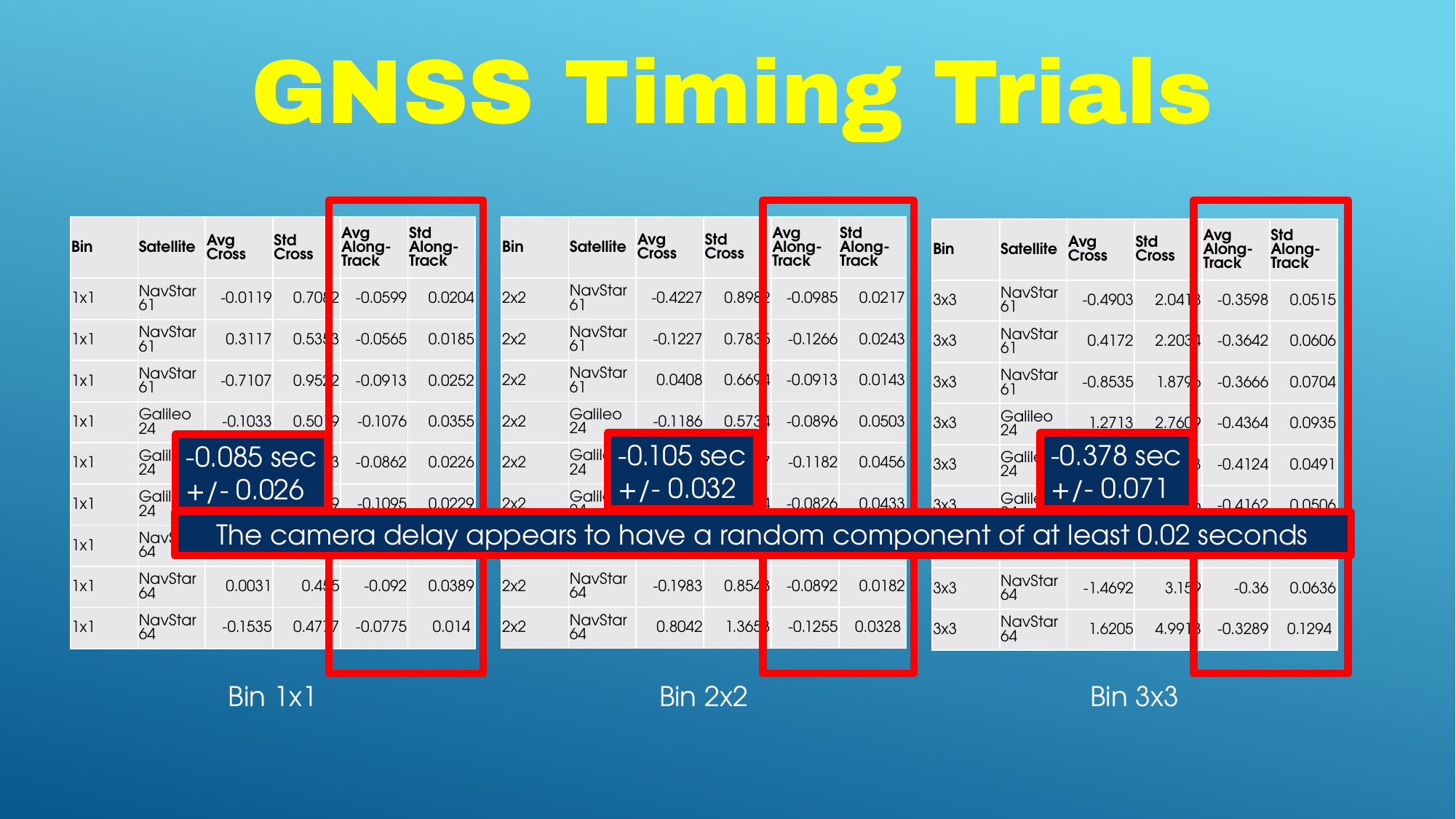

GNSS Timing Trials

| Bin | Satellite | Avg Cross | Std Cross | Avg Along-Track | Std Along-Track |
| --- | --- | --- | --- | --- | --- |
| 2x2 | NavStar 61 | -0.4227 | 0.8982 | -0.0985 | 0.0217 |
| 2x2 | NavStar 61 | -0.1227 | 0.7835 | -0.1266 | 0.0243 |
| 2x2 | NavStar 61 | 0.0408 | 0.6694 | -0.0913 | 0.0143 |
| 2x2 | Galileo 24 | -0.1186 | 0.5734 | -0.0896 | 0.0503 |
| 2x2 | Galileo 24 | 0.2092 | 0.8517 | -0.1182 | 0.0456 |
| 2x2 | Galileo 24 | -0.0836 | 0.9194 | -0.0826 | 0.0433 |
| 2x2 | NavStar 64 | 0.0084 | 0.9031 | -0.1227 | 0.0364 |
| 2x2 | NavStar 64 | -0.1983 | 0.8543 | -0.0892 | 0.0182 |
| 2x2 | NavStar 64 | 0.8042 | 1.3653 | -0.1255 | 0.0328 |
| Bin | Satellite | Avg Cross | Std Cross | Avg Along-Track | Std Along-Track |
| --- | --- | --- | --- | --- | --- |
| 1x1 | NavStar 61 | -0.0119 | 0.7082 | -0.0599 | 0.0204 |
| 1x1 | NavStar 61 | 0.3117 | 0.5353 | -0.0565 | 0.0185 |
| 1x1 | NavStar 61 | -0.7107 | 0.9522 | -0.0913 | 0.0252 |
| 1x1 | Galileo 24 | -0.1033 | 0.5019 | -0.1076 | 0.0355 |
| 1x1 | Galileo 24 | -0.1969 | 0.6703 | -0.0862 | 0.0226 |
| 1x1 | Galileo 24 | 0.3621 | 0.3559 | -0.1095 | 0.0229 |
| 1x1 | NavStar 64 | 0.0261 | 0.6242 | -0.0877 | 0.0371 |
| 1x1 | NavStar 64 | 0.0031 | 0.455 | -0.092 | 0.0389 |
| 1x1 | NavStar 64 | -0.1535 | 0.4777 | -0.0775 | 0.014 |
| Bin | Satellite | Avg Cross | Std Cross | Avg Along-Track | Std Along-Track |
| --- | --- | --- | --- | --- | --- |
| 3x3 | NavStar 61 | -0.4903 | 2.0418 | -0.3598 | 0.0515 |
| 3x3 | NavStar 61 | 0.4172 | 2.2034 | -0.3642 | 0.0606 |
| 3x3 | NavStar 61 | -0.8535 | 1.8796 | -0.3666 | 0.0704 |
| 3x3 | Galileo 24 | 1.2713 | 2.7609 | -0.4364 | 0.0935 |
| 3x3 | Galileo 24 | -1.0932 | 2.2313 | -0.4124 | 0.0491 |
| 3x3 | Galileo 24 | 1.008 | 1.7526 | -0.4162 | 0.0506 |
| 3x3 | NavStar 64 | -0.4465 | 2.6276 | -0.359 | 0.0659 |
| 3x3 | NavStar 64 | -1.4692 | 3.159 | -0.36 | 0.0636 |
| 3x3 | NavStar 64 | 1.6205 | 4.9918 | -0.3289 | 0.1294 |
-0.105 sec
+/- 0.032
-0.378 sec
+/- 0.071
-0.085 sec
+/- 0.026
The camera delay appears to have a random component of at least 0.02 seconds
Bin 1x1
Bin 2x2
Bin 3x3